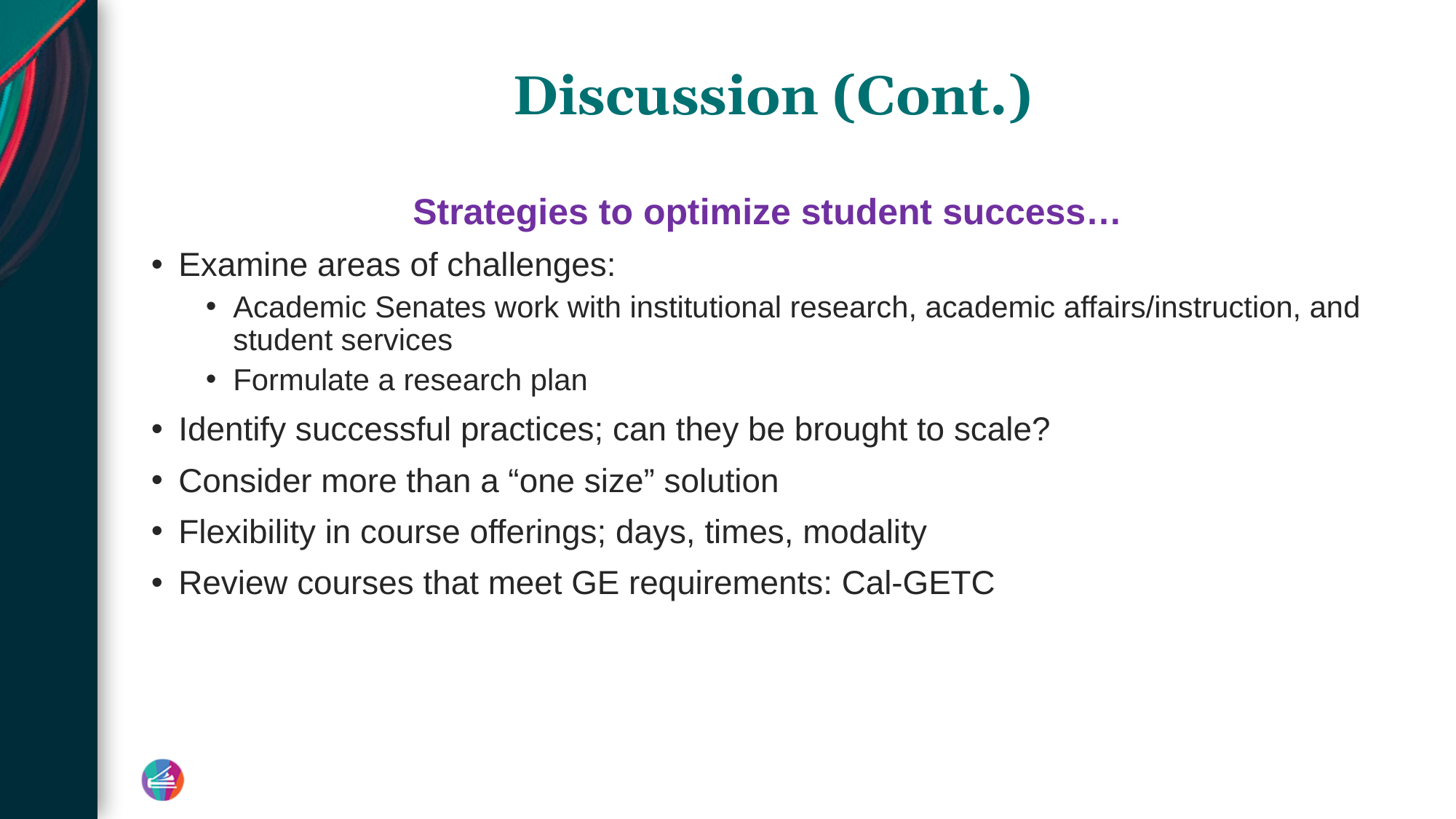

# Discussion (Cont.)
Strategies to optimize student success…
Examine areas of challenges:
Academic Senates work with institutional research, academic affairs/instruction, and student services
Formulate a research plan
Identify successful practices; can they be brought to scale?
Consider more than a “one size” solution
Flexibility in course offerings; days, times, modality
Review courses that meet GE requirements: Cal-GETC